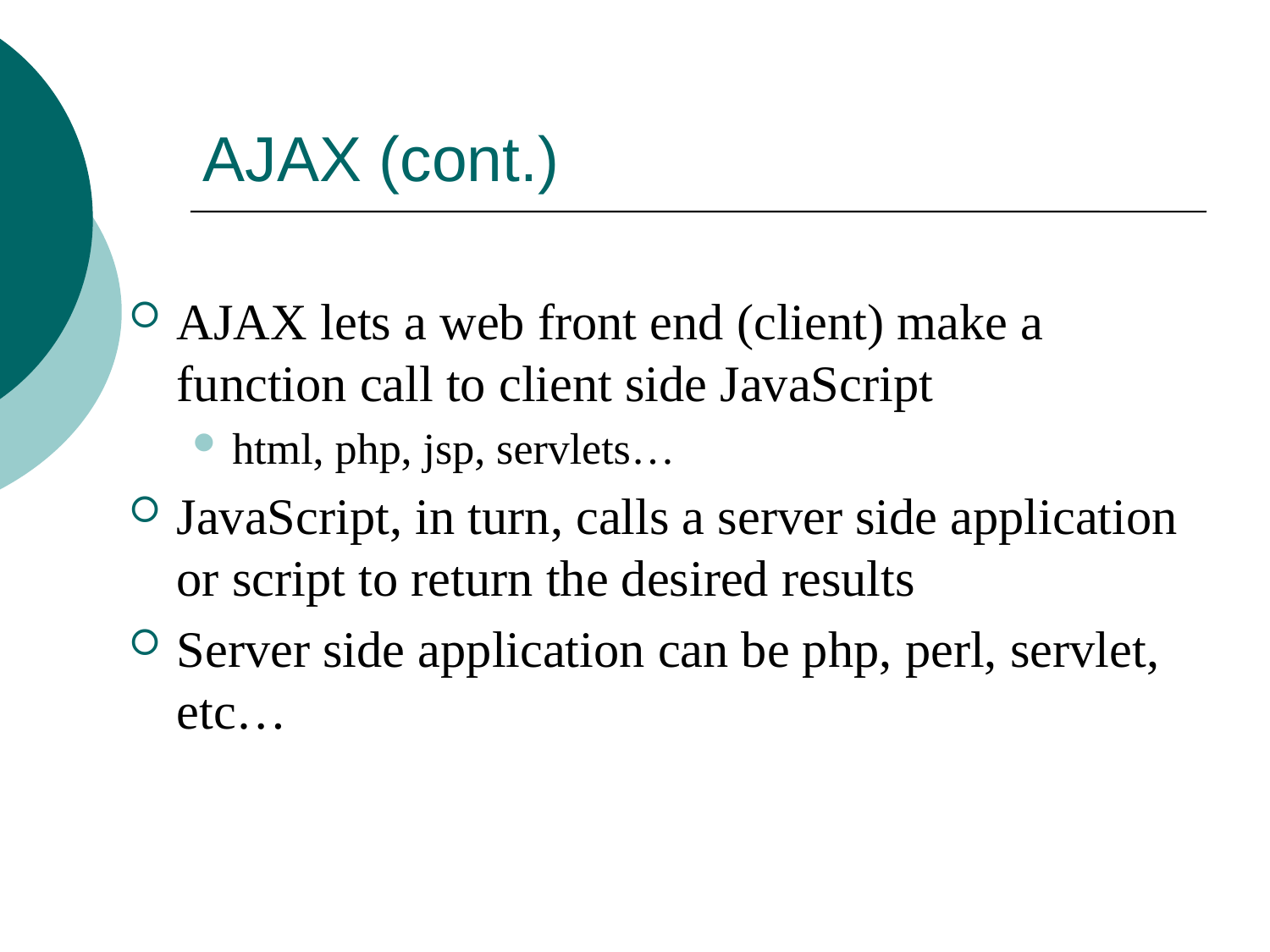

# AJAX (cont.)
AJAX lets a web front end (client) make a function call to client side JavaScript
html, php, jsp, servlets…
JavaScript, in turn, calls a server side application or script to return the desired results
Server side application can be php, perl, servlet, etc…